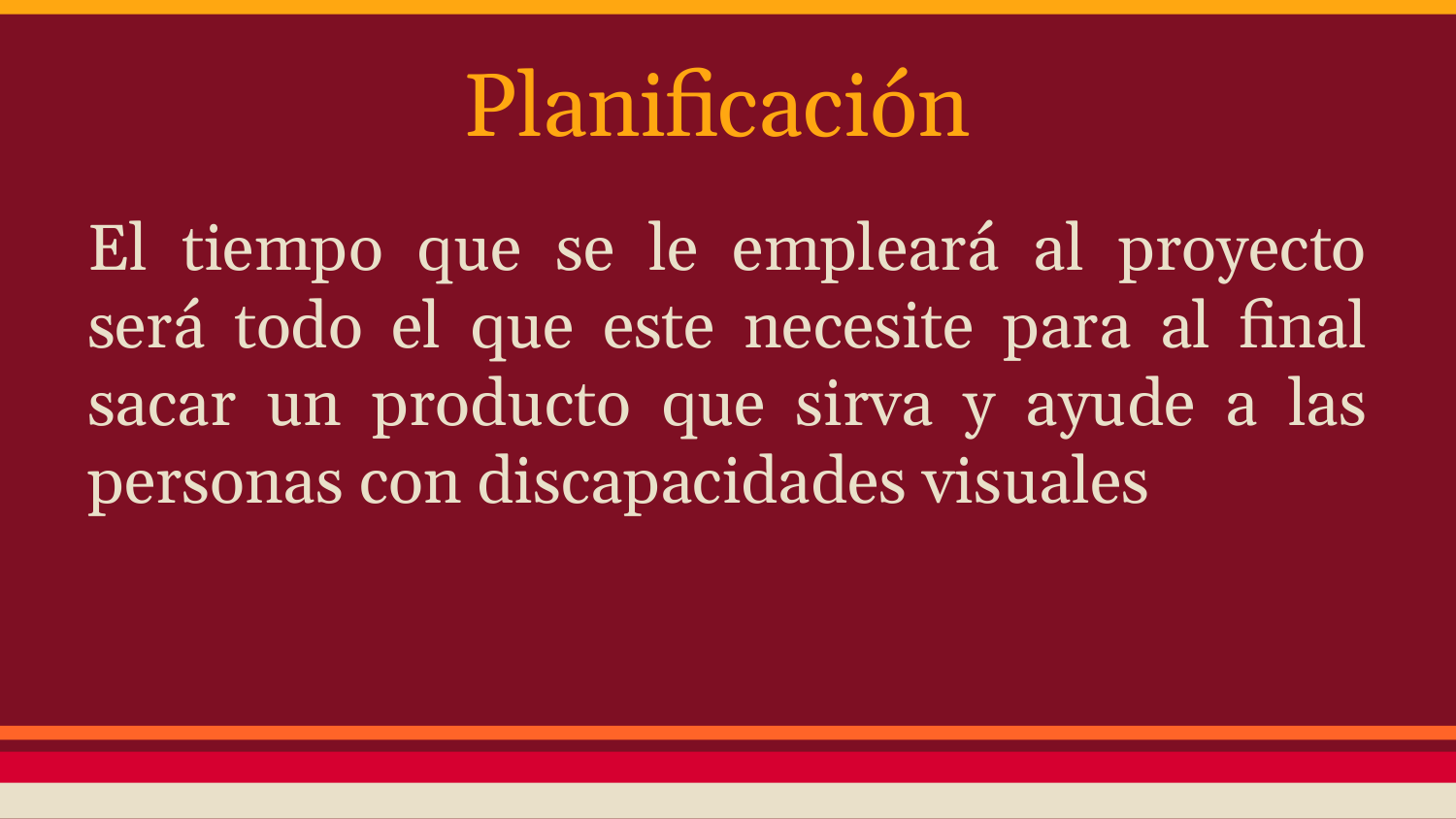

# Planificación
El tiempo que se le empleará al proyecto será todo el que este necesite para al final sacar un producto que sirva y ayude a las personas con discapacidades visuales